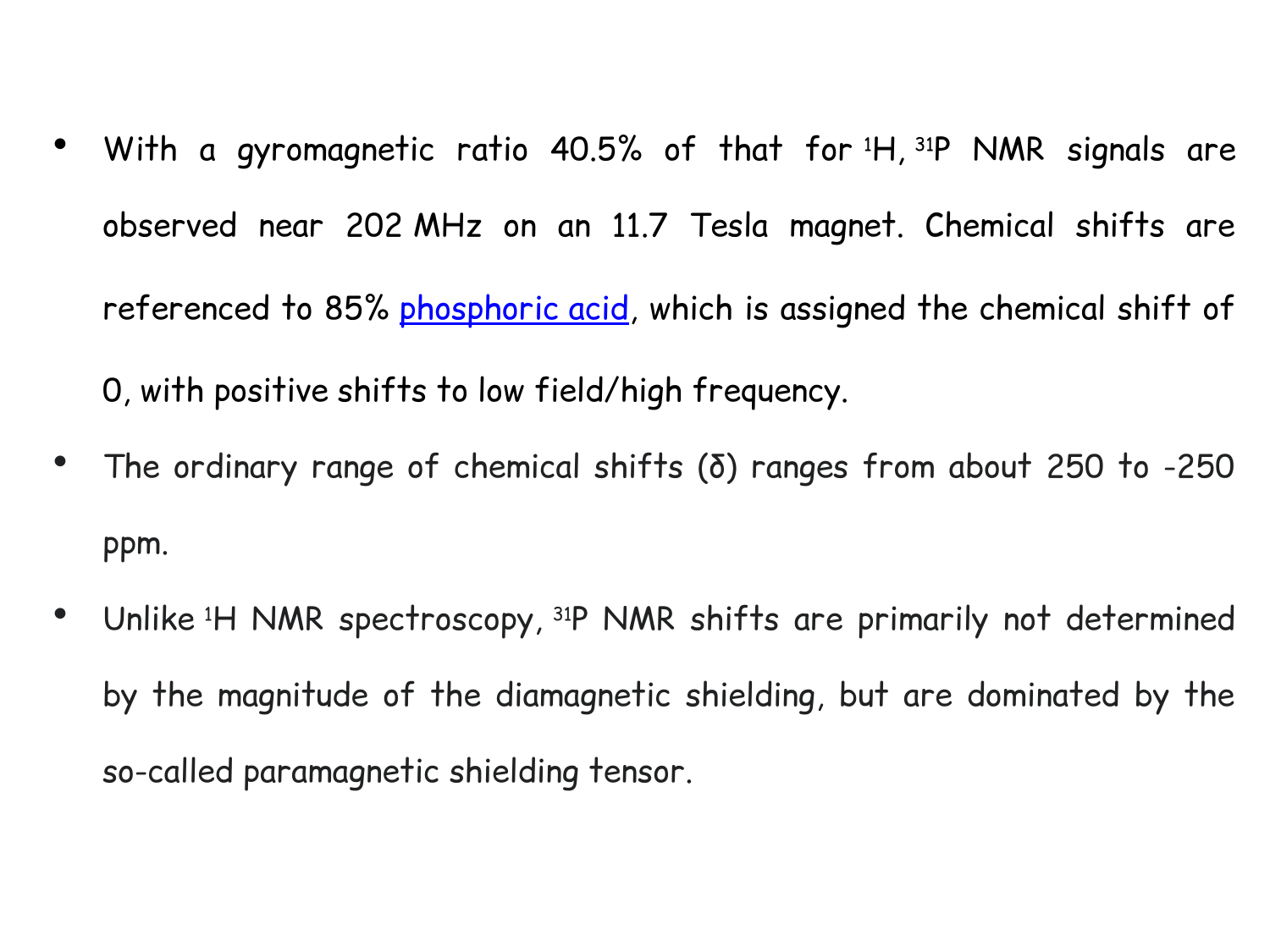

With a gyromagnetic ratio 40.5% of that for 1H, 31P NMR signals are observed near 202 MHz on an 11.7 Tesla magnet. Chemical shifts are referenced to 85% phosphoric acid, which is assigned the chemical shift of 0, with positive shifts to low field/high frequency.
The ordinary range of chemical shifts (δ) ranges from about 250 to -250 ppm.
Unlike 1H NMR spectroscopy, 31P NMR shifts are primarily not determined by the magnitude of the diamagnetic shielding, but are dominated by the so-called paramagnetic shielding tensor.